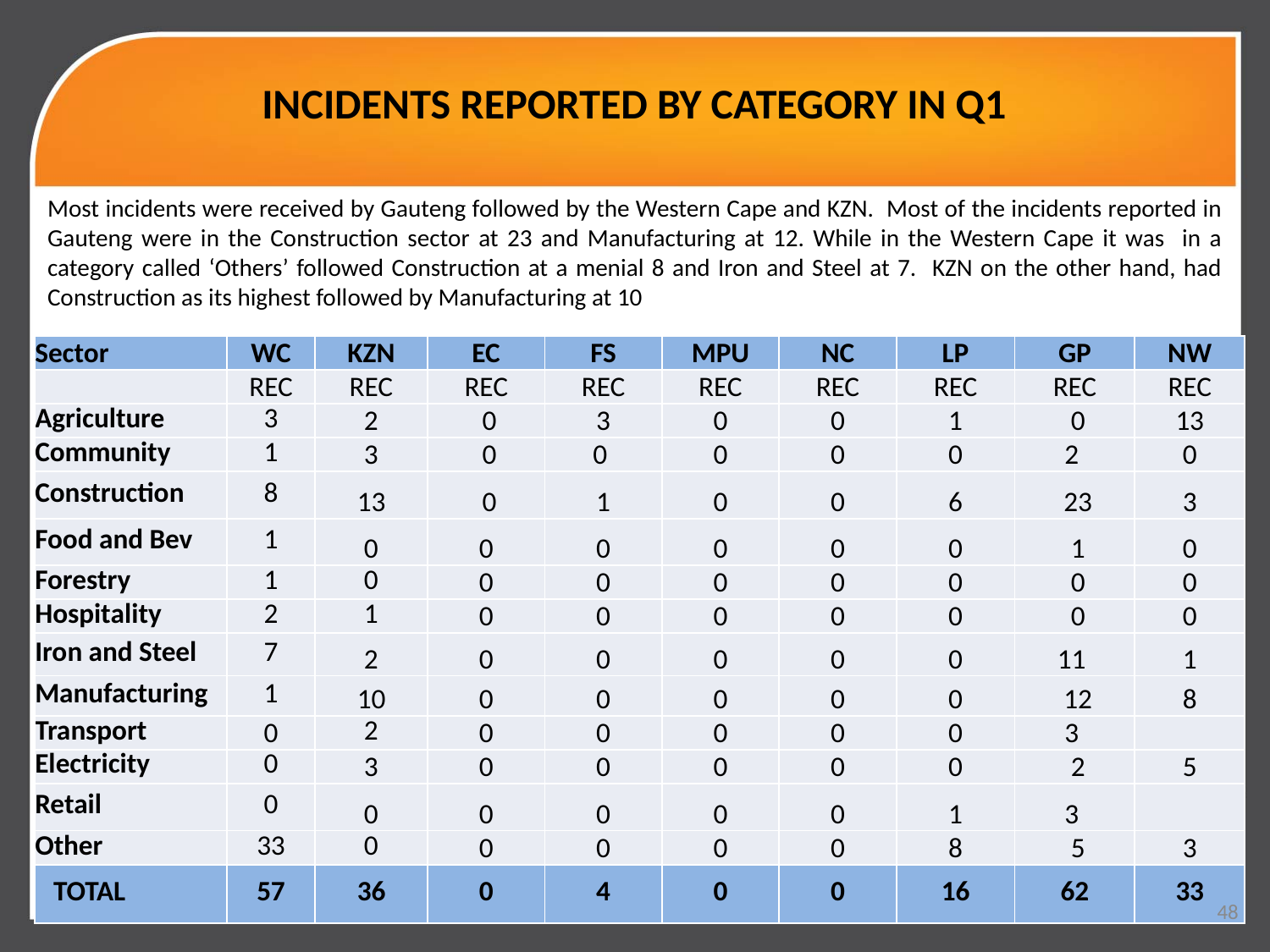

# INCIDENTS REPORTED BY CATEGORY IN Q1
Most incidents were received by Gauteng followed by the Western Cape and KZN.  Most of the incidents reported in Gauteng were in the Construction sector at 23 and Manufacturing at 12. While in the Western Cape it was  in a category called ‘Others’ followed Construction at a menial 8 and Iron and Steel at 7.  KZN on the other hand, had Construction as its highest followed by Manufacturing at 10
| Sector | WC | KZN | EC | FS | MPU | NC | LP | GP | NW |
| --- | --- | --- | --- | --- | --- | --- | --- | --- | --- |
|  | REC | REC | REC | REC | REC | REC | REC | REC | REC |
| Agriculture | 3 | 2 | 0 | 3 | 0 | 0 | 1 | 0 | 13 |
| Community | 1 | 3 | 0 | 0 | 0 | 0 | 0 | 2 | 0 |
| Construction | 8 | 13 | 0 | 1 | 0 | 0 | 6 | 23 | 3 |
| Food and Bev | 1 | 0 | 0 | 0 | 0 | 0 | 0 | 1 | 0 |
| Forestry | 1 | 0 | 0 | 0 | 0 | 0 | 0 | 0 | 0 |
| Hospitality | 2 | 1 | 0 | 0 | 0 | 0 | 0 | 0 | 0 |
| Iron and Steel | 7 | 2 | 0 | 0 | 0 | 0 | 0 | 11 | 1 |
| Manufacturing | 1 | 10 | 0 | 0 | 0 | 0 | 0 | 12 | 8 |
| Transport | 0 | 2 | 0 | 0 | 0 | 0 | 0 | 3 |  |
| Electricity | 0 | 3 | 0 | 0 | 0 | 0 | 0 | 2 | 5 |
| Retail | 0 | 0 | 0 | 0 | 0 | 0 | 1 | 3 |  |
| Other | 33 | 0 | 0 | 0 | 0 | 0 | 8 | 5 | 3 |
| TOTAL | 57 | 36 | 0 | 4 | 0 | 0 | 16 | 62 | 33 |
48